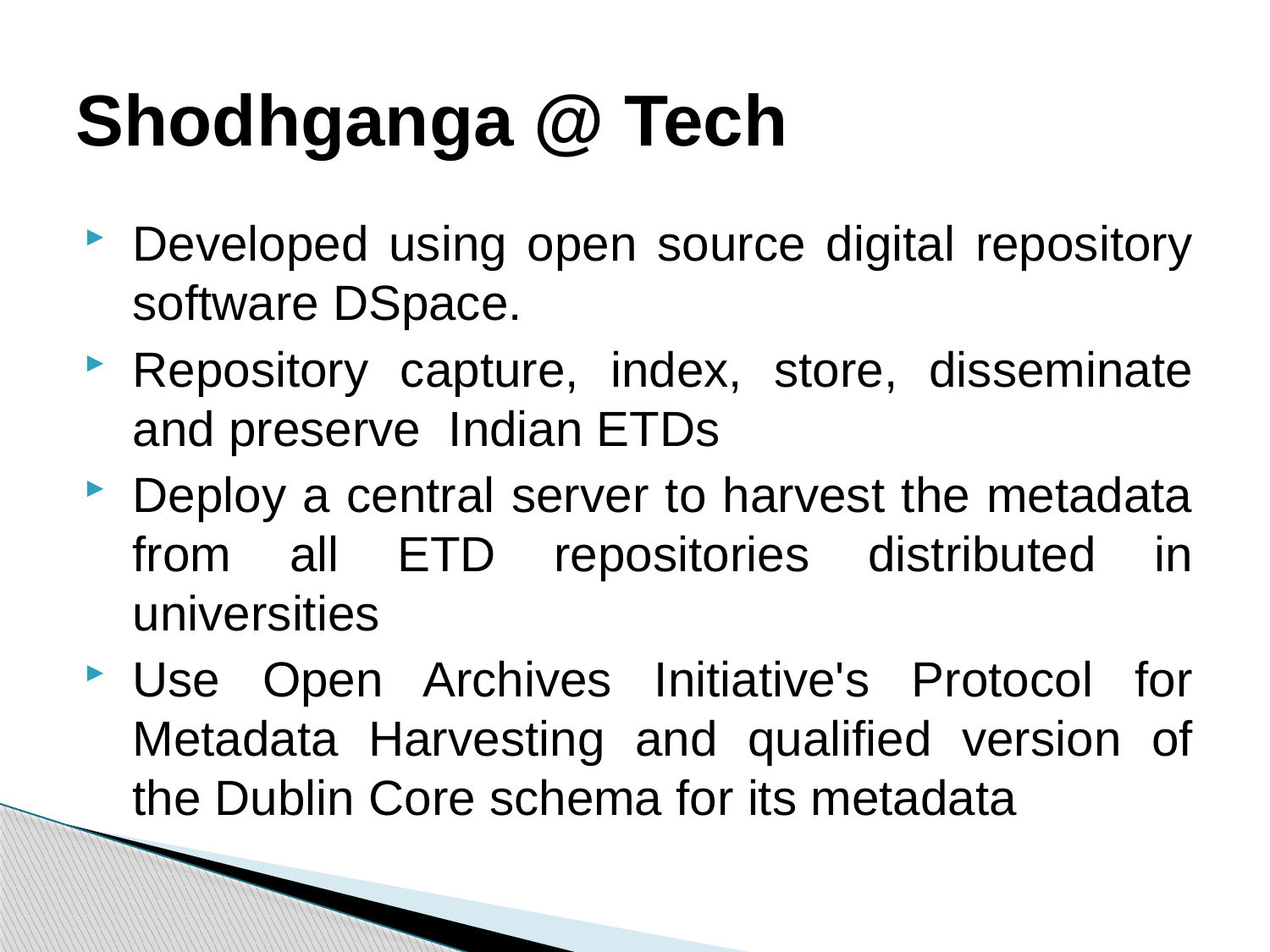

# Shodhganga @ Tech
Developed using open source digital repository software DSpace.
Repository capture, index, store, disseminate and preserve  Indian ETDs
Deploy a central server to harvest the metadata from all ETD repositories distributed in universities
Use Open Archives Initiative's Protocol for Metadata Harvesting and qualified version of the Dublin Core schema for its metadata